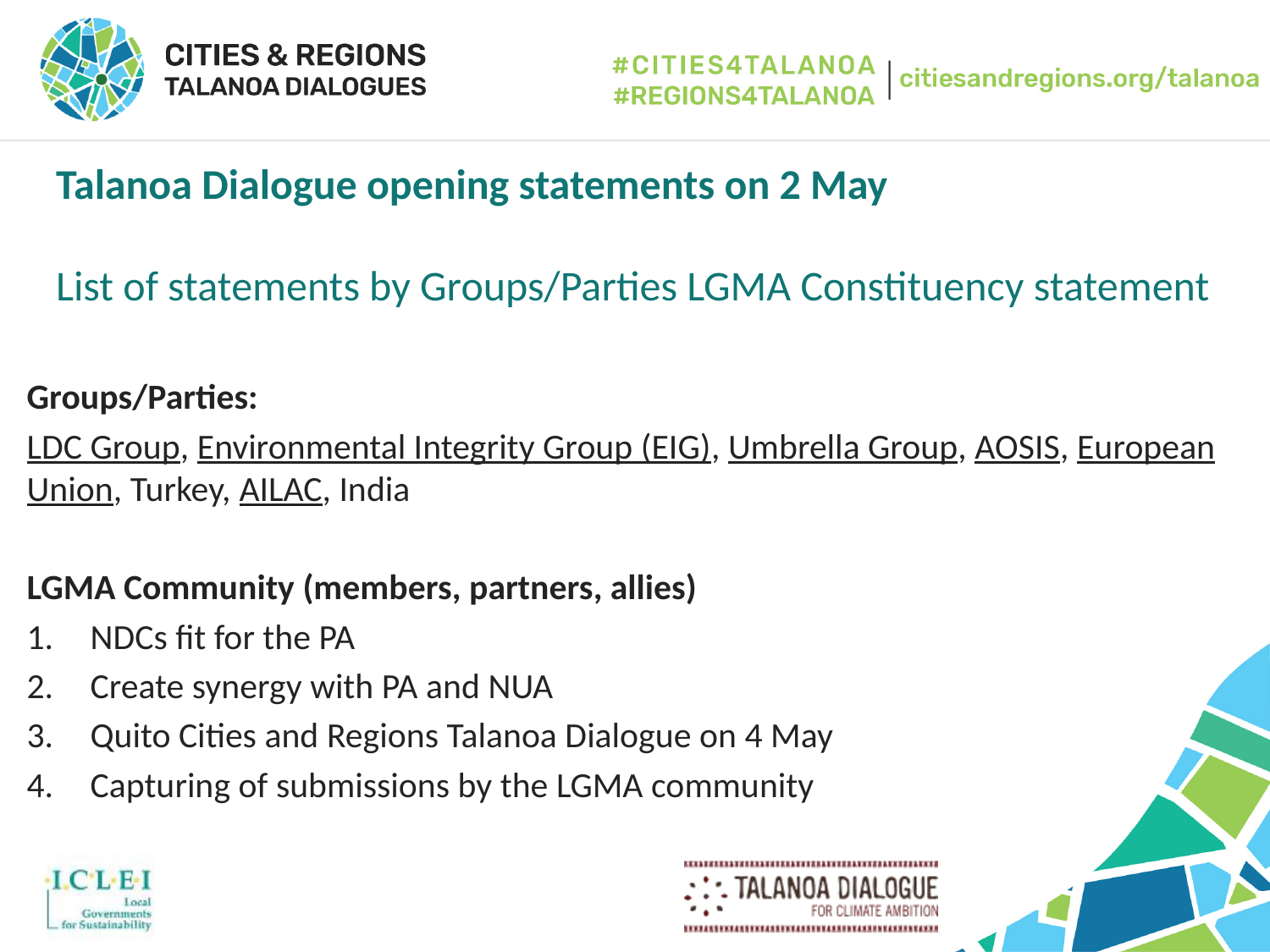

Talanoa Dialogue opening statements on 2 May
List of statements by Groups/Parties LGMA Constituency statement
Groups/Parties:
LDC Group, Environmental Integrity Group (EIG), Umbrella Group, AOSIS, European Union, Turkey, AILAC, India

LGMA Community (members, partners, allies)
NDCs fit for the PA
Create synergy with PA and NUA
Quito Cities and Regions Talanoa Dialogue on 4 May
Capturing of submissions by the LGMA community